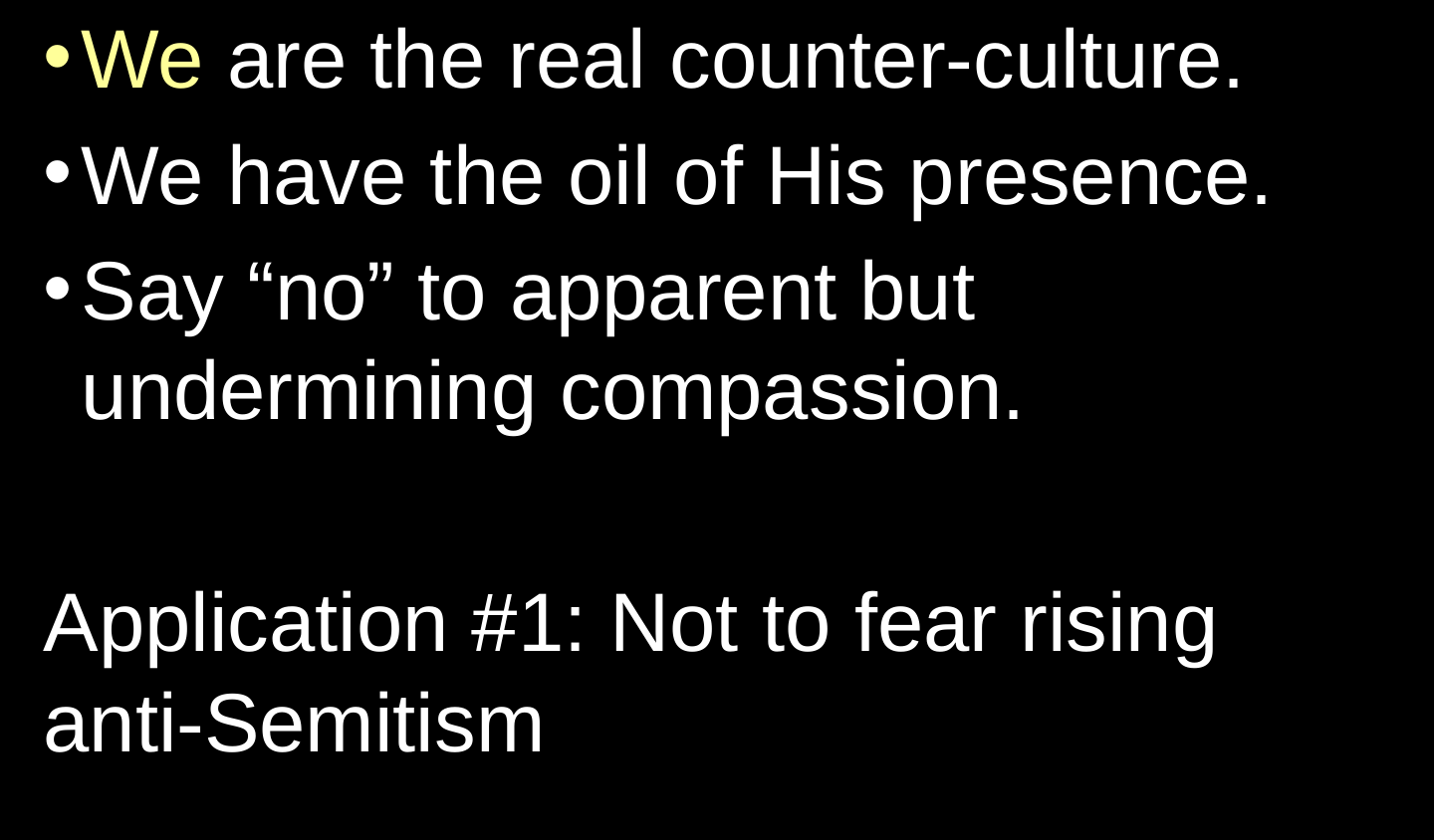

We are the real counter-culture.
We have the oil of His presence.
Say “no” to apparent but undermining compassion.

Application #1: Not to fear rising anti-Semitism